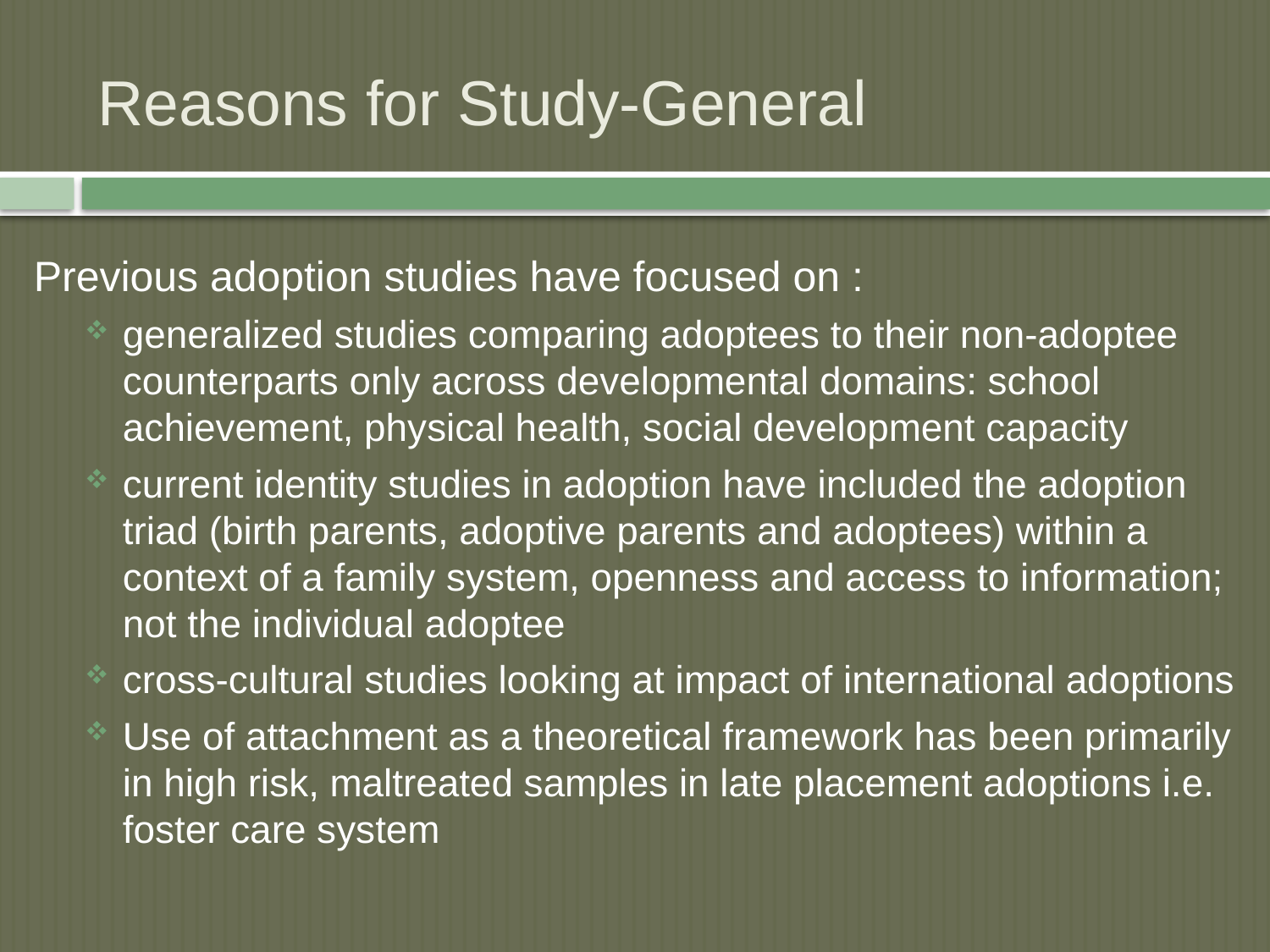

# Reasons for Study-General
Previous adoption studies have focused on :
generalized studies comparing adoptees to their non-adoptee counterparts only across developmental domains: school achievement, physical health, social development capacity
current identity studies in adoption have included the adoption triad (birth parents, adoptive parents and adoptees) within a context of a family system, openness and access to information; not the individual adoptee
cross-cultural studies looking at impact of international adoptions
Use of attachment as a theoretical framework has been primarily in high risk, maltreated samples in late placement adoptions i.e. foster care system